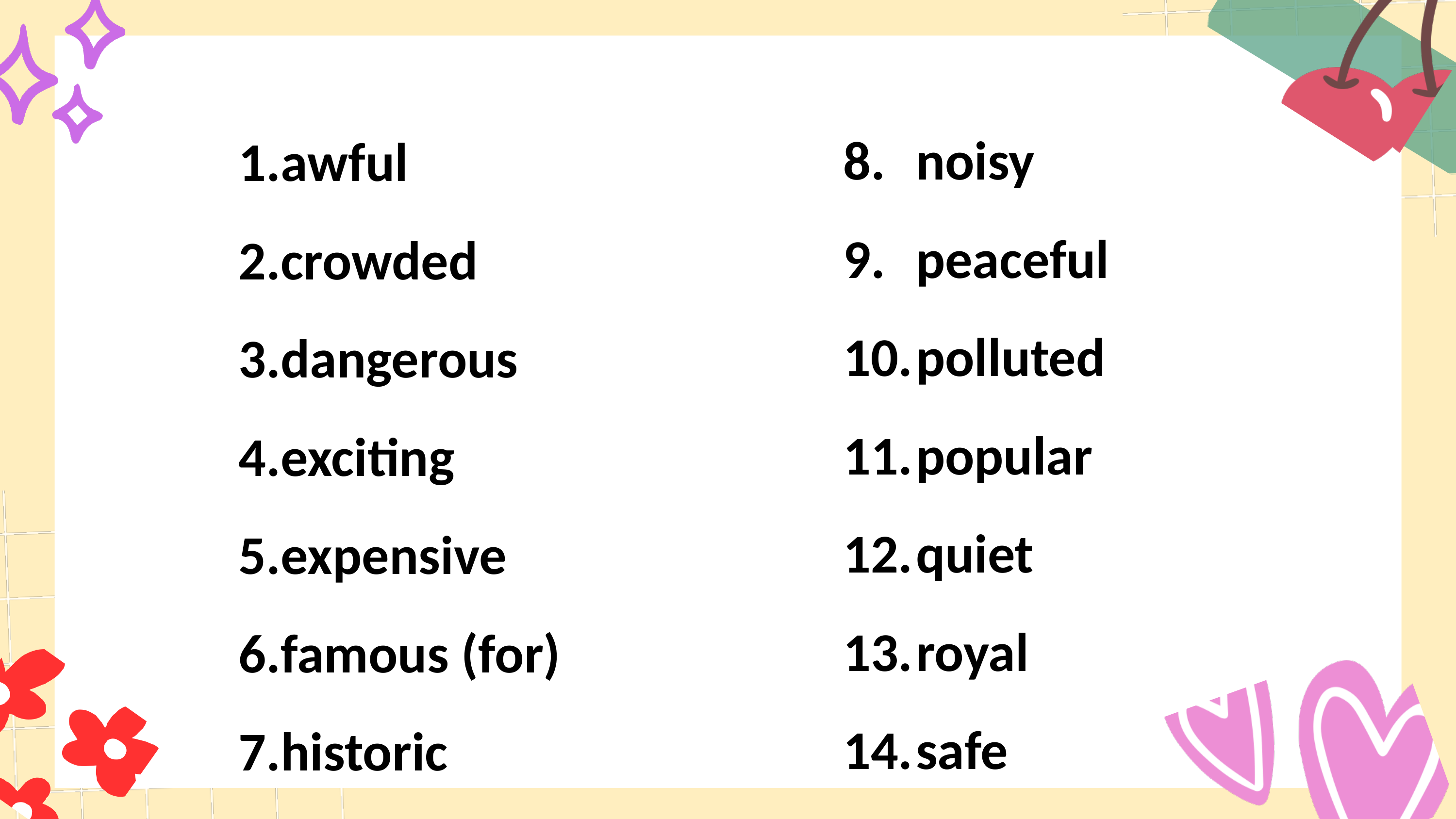

noisy
peaceful
polluted
popular
quiet
royal
safe
awful
crowded
dangerous
exciting
expensive
famous (for)
historic